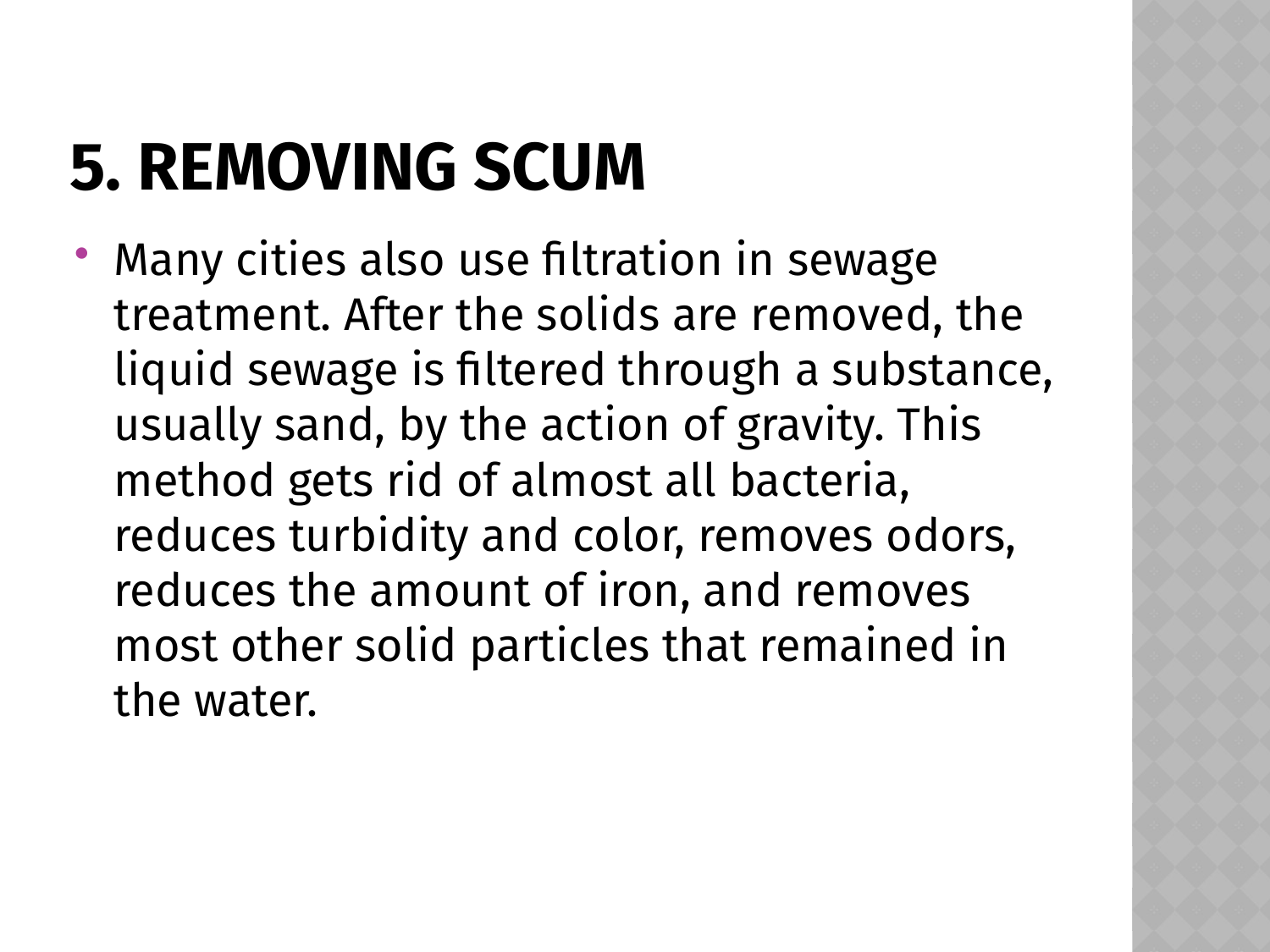

# 5. Removing Scum
Many cities also use filtration in sewage treatment. After the solids are removed, the liquid sewage is filtered through a substance, usually sand, by the action of gravity. This method gets rid of almost all bacteria, reduces turbidity and color, removes odors, reduces the amount of iron, and removes most other solid particles that remained in the water.